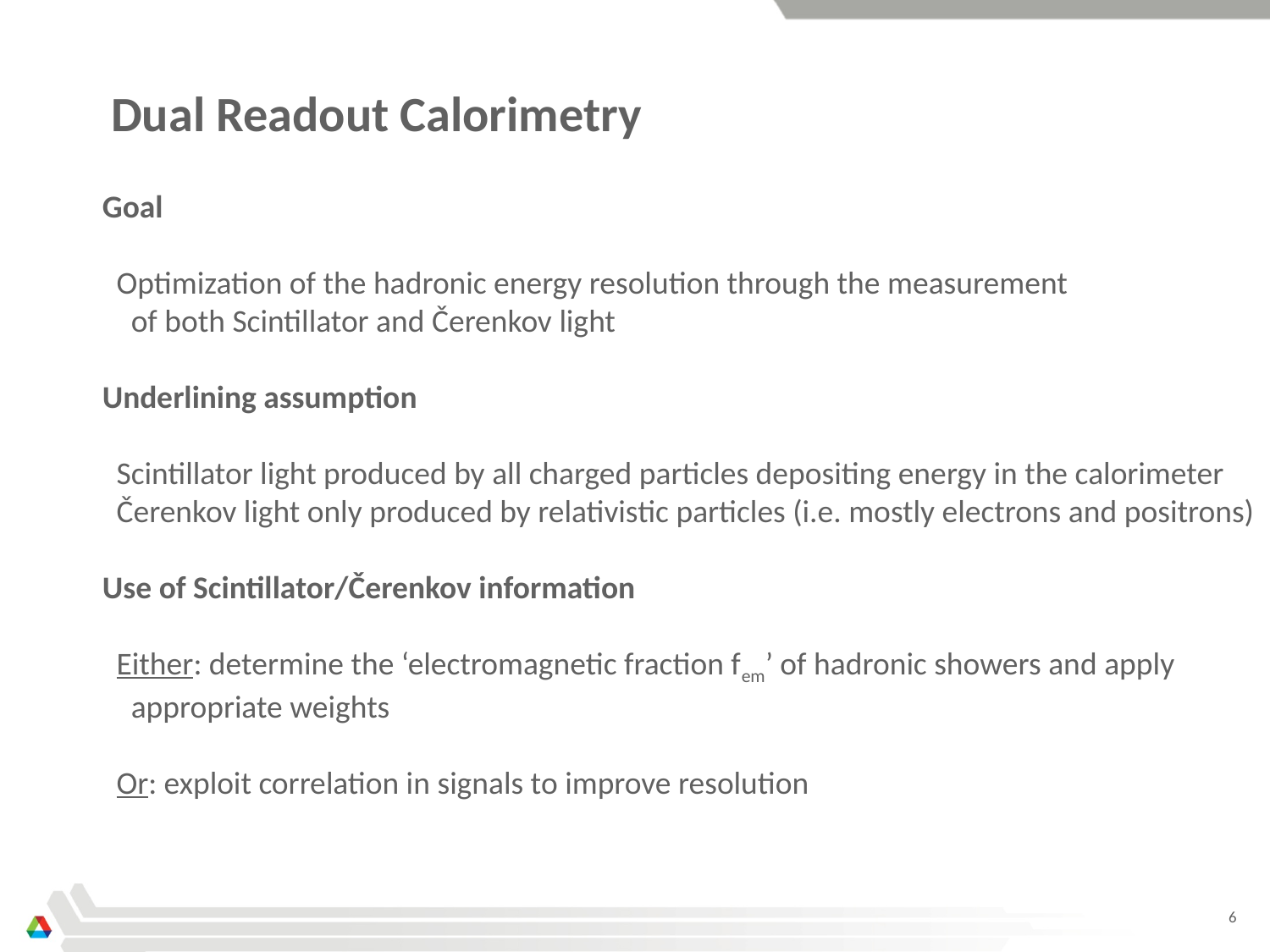

Dual Readout Calorimetry
Goal

  Optimization of the hadronic energy resolution through the measurement
    of both Scintillator and Čerenkov light

Underlining assumption

  Scintillator light produced by all charged particles depositing energy in the calorimeter
  Čerenkov light only produced by relativistic particles (i.e. mostly electrons and positrons)

Use of Scintillator/Čerenkov information

  Either: determine the ‘electromagnetic fraction fem’ of hadronic showers and apply
    appropriate weights

  Or: exploit correlation in signals to improve resolution

6